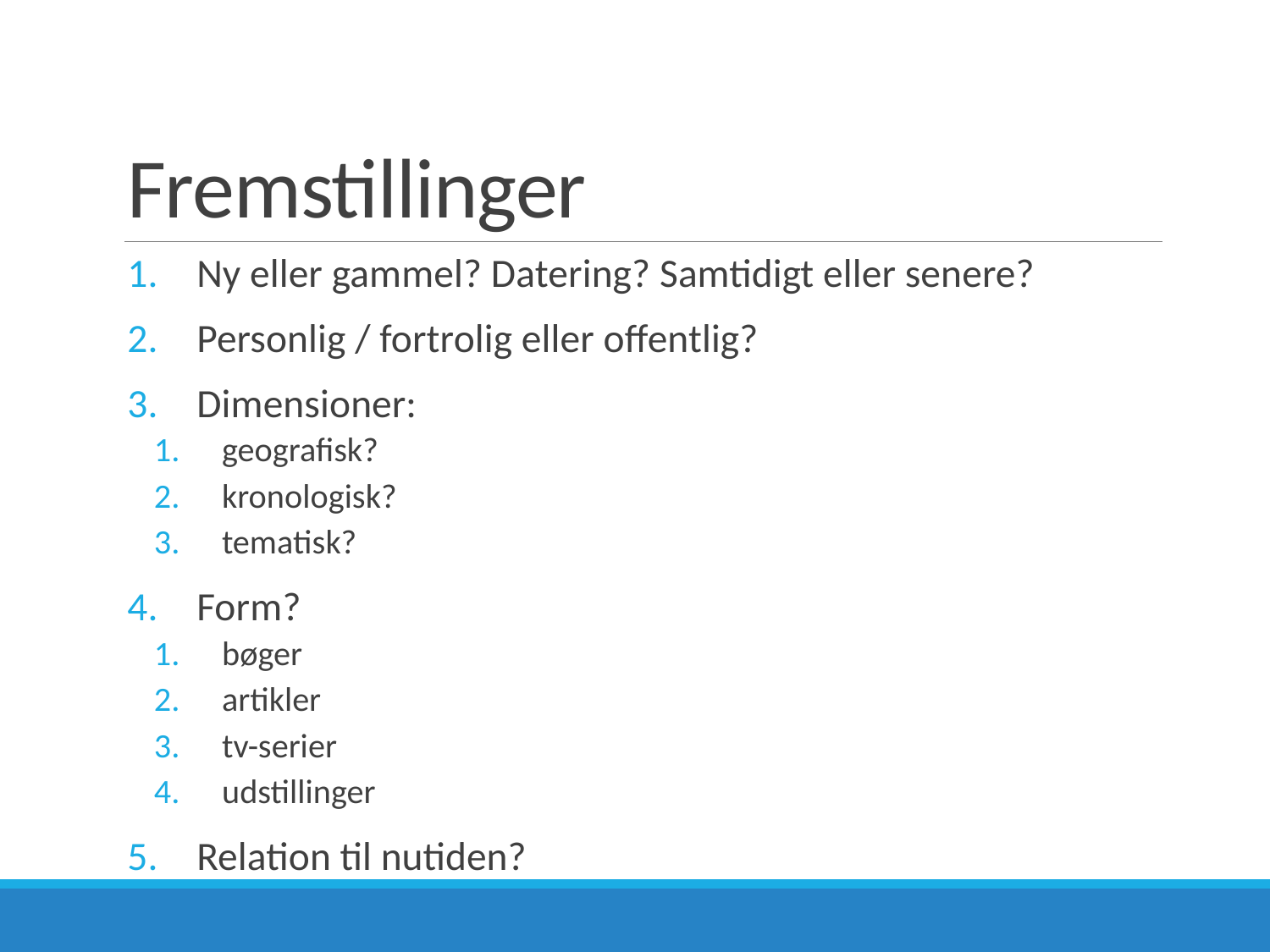

# Fremstillinger
 Ny eller gammel? Datering? Samtidigt eller senere?
 Personlig / fortrolig eller offentlig?
 Dimensioner:
 geografisk?
 kronologisk?
 tematisk?
 Form?
 bøger
 artikler
 tv-serier
 udstillinger
 Relation til nutiden?